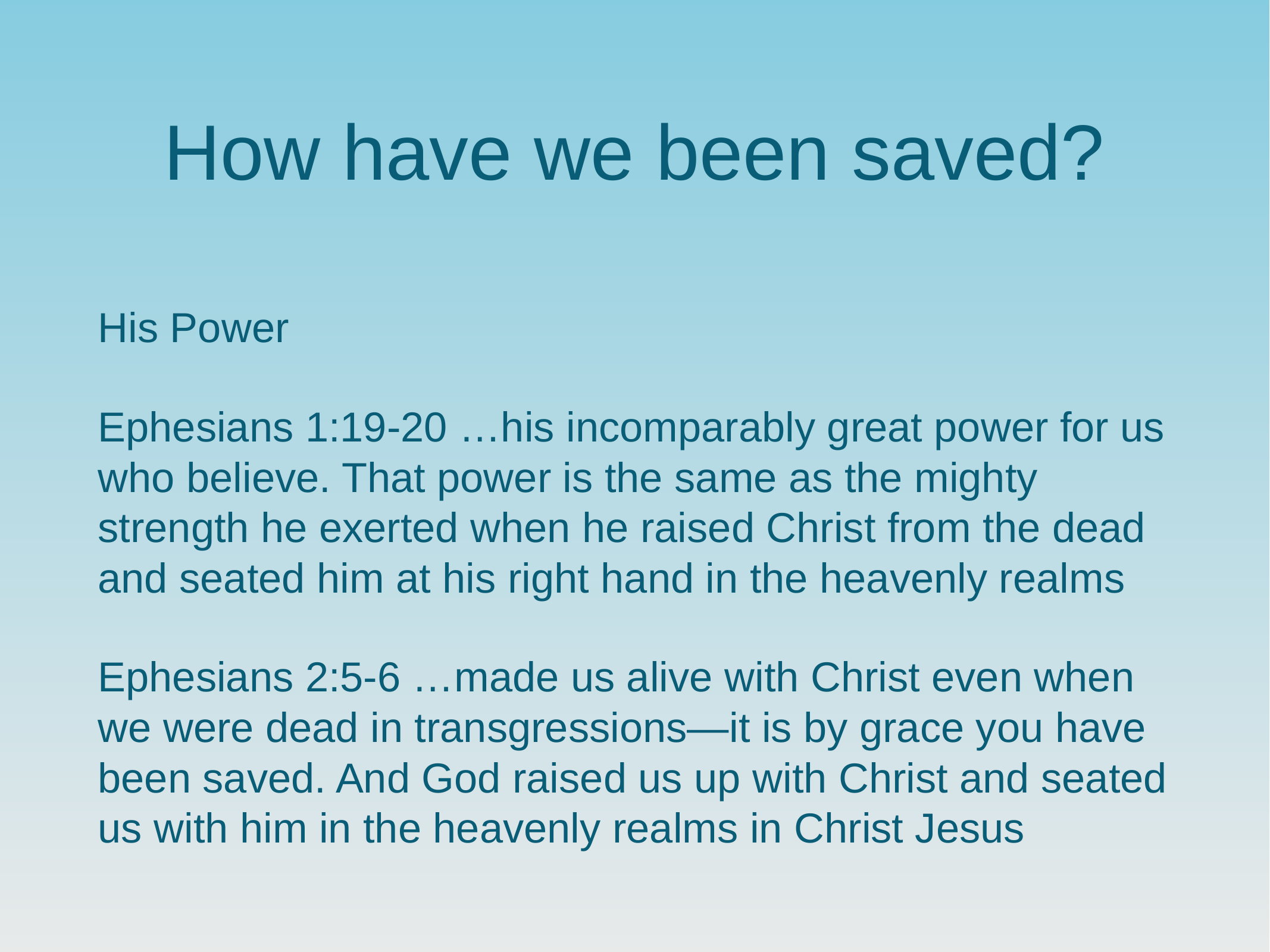

# How have we been saved?
His Power
Ephesians 1:19-20 …his incomparably great power for us who believe. That power is the same as the mighty strength he exerted when he raised Christ from the dead and seated him at his right hand in the heavenly realms
Ephesians 2:5-6 …made us alive with Christ even when we were dead in transgressions—it is by grace you have been saved. And God raised us up with Christ and seated us with him in the heavenly realms in Christ Jesus